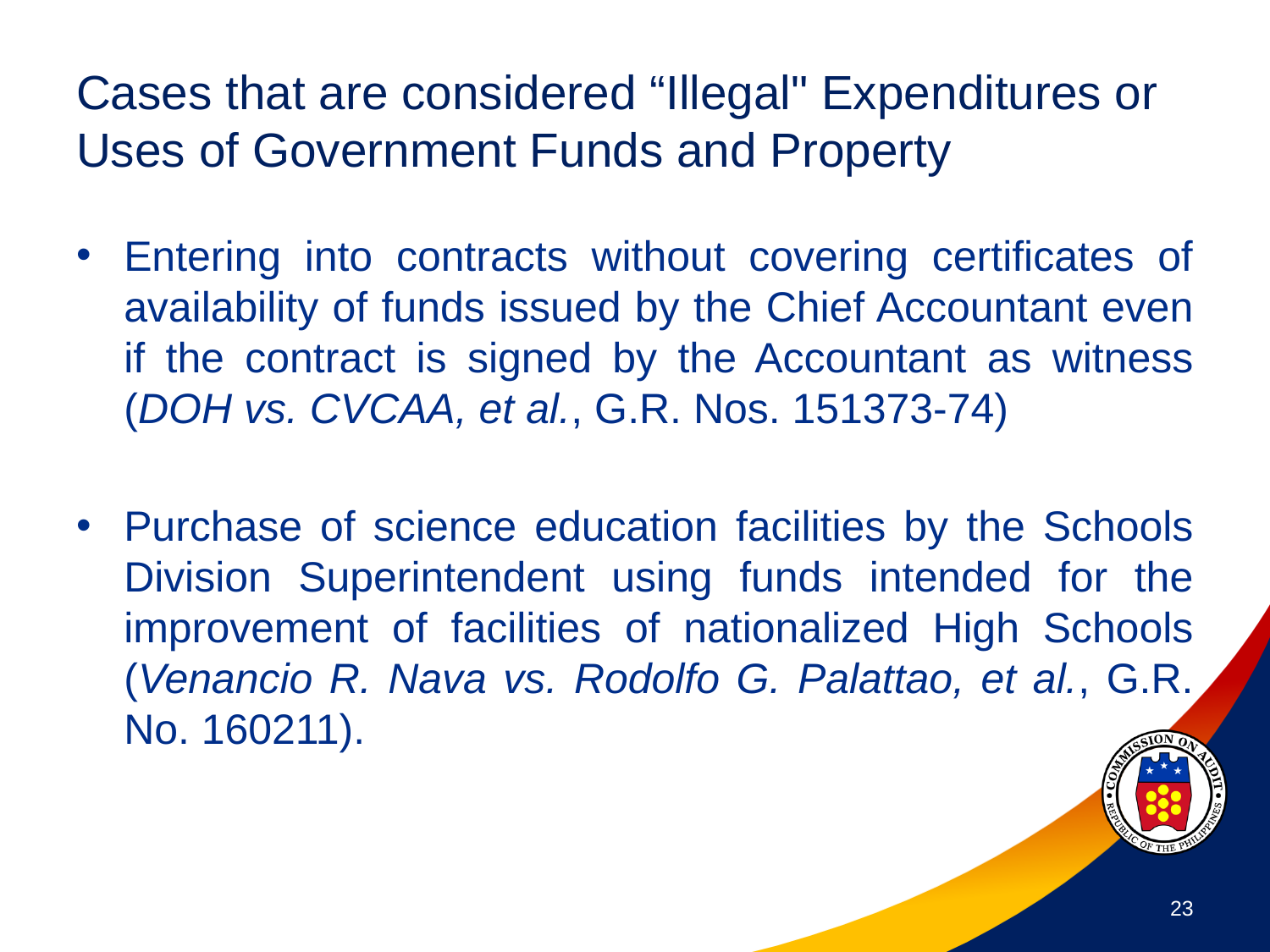

# Cases that are considered “Illegal" Expenditures or Uses of Government Funds and Property
Entering into contracts without covering certificates of availability of funds issued by the Chief Accountant even if the contract is signed by the Accountant as witness (DOH vs. CVCAA, et al., G.R. Nos. 151373-74)

Purchase of science education facilities by the Schools Division Superintendent using funds intended for the improvement of facilities of nationalized High Schools (Venancio R. Nava vs. Rodolfo G. Palattao, et al., G.R. No. 160211).

23